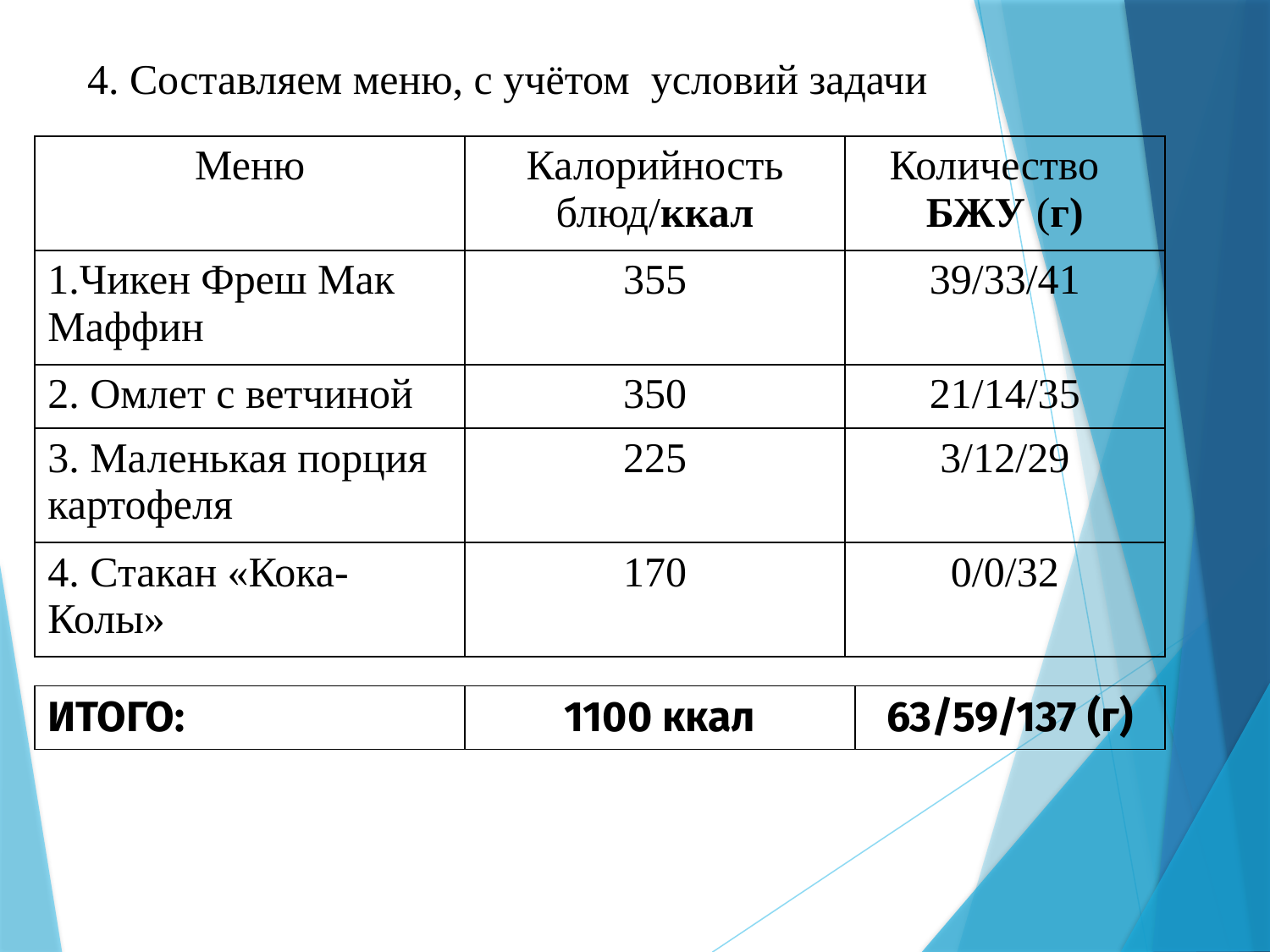

4. Составляем меню, с учётом  условий задачи
| Меню | Калорийность блюд/ккал | Количество БЖУ (г) |
| --- | --- | --- |
| 1.Чикен Фреш Мак Маффин | 355 | 39/33/41 |
| 2. Омлет с ветчиной | 350 | 21/14/35 |
| 3. Маленькая порция картофеля | 225 | 3/12/29 |
| 4. Стакан «Кока-Колы» | 170 | 0/0/32 |
| ИТОГО: | 1100 ккал | 63/59/137 (г) |
| --- | --- | --- |